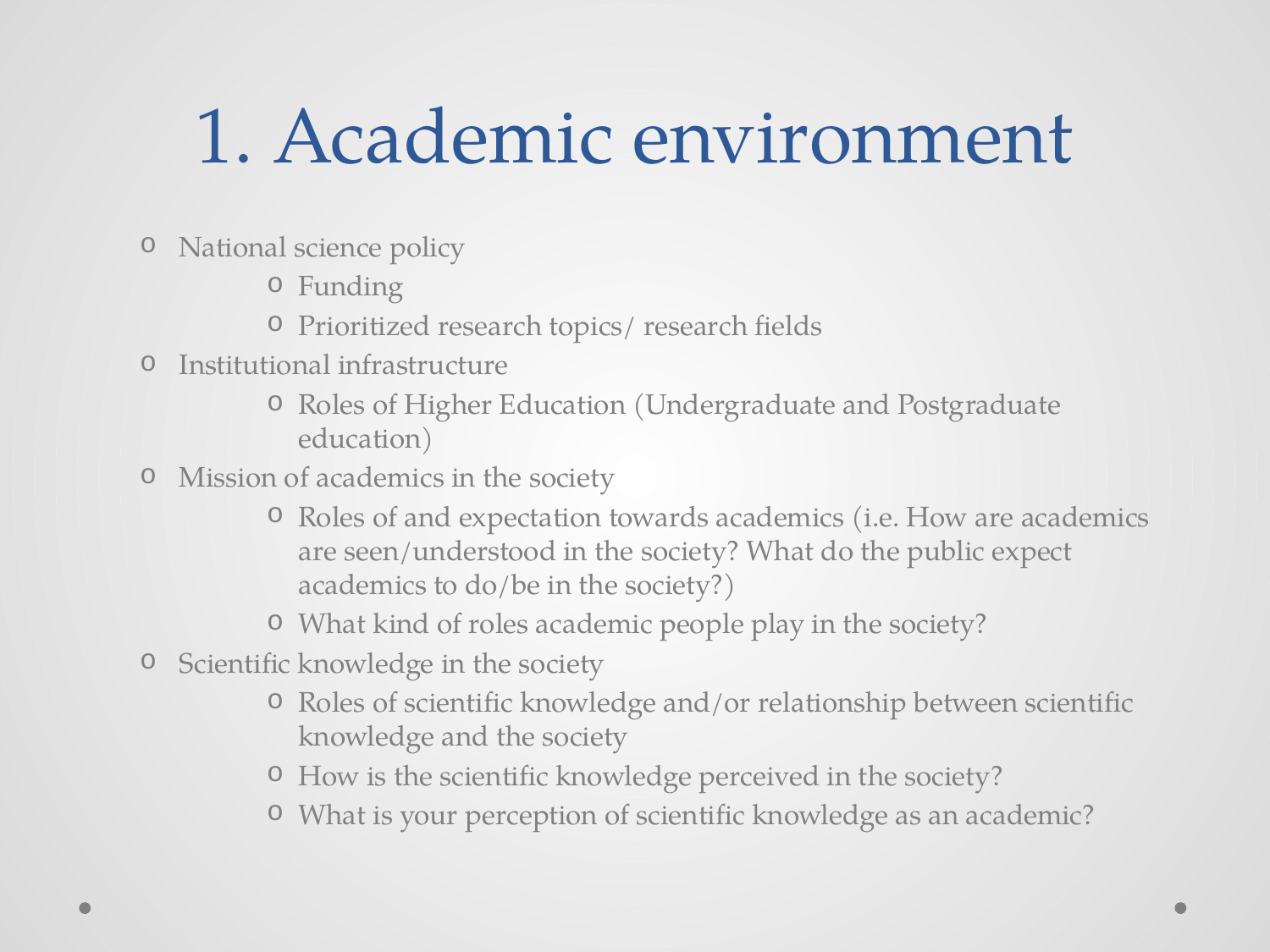

# 1. Academic environment
National science policy
Funding
Prioritized research topics/ research fields
Institutional infrastructure
Roles of Higher Education (Undergraduate and Postgraduate education)
Mission of academics in the society
Roles of and expectation towards academics (i.e. How are academics are seen/understood in the society? What do the public expect academics to do/be in the society?)
What kind of roles academic people play in the society?
Scientific knowledge in the society
Roles of scientific knowledge and/or relationship between scientific knowledge and the society
How is the scientific knowledge perceived in the society?
What is your perception of scientific knowledge as an academic?